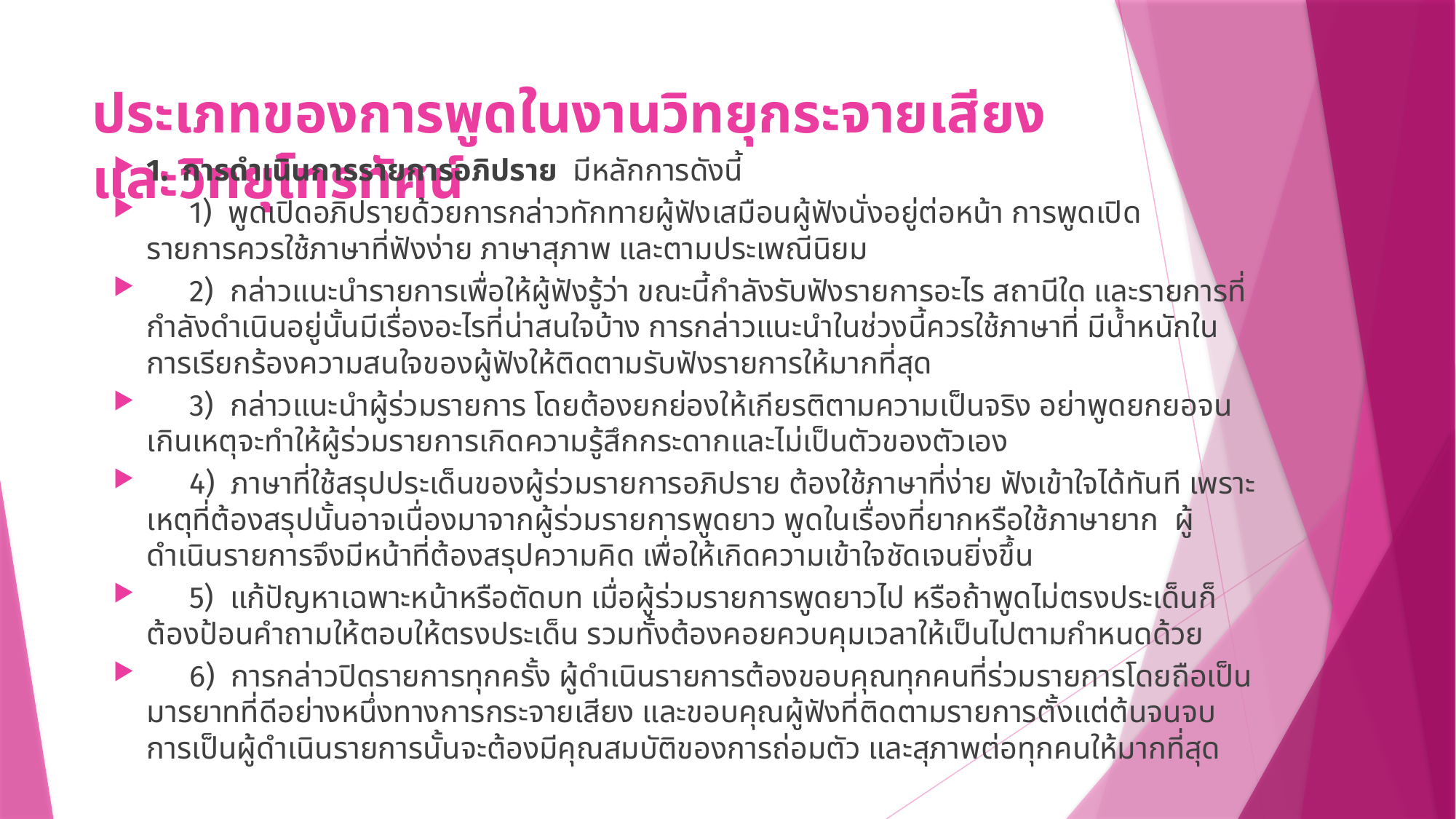

# ประเภทของการพูดในงานวิทยุกระจายเสียงและวิทยุโทรทัศน์
1.  การดำเนินการรายการอภิปราย  มีหลักการดังนี้
	1)  พูดเปิดอภิปรายด้วยการกล่าวทักทายผู้ฟังเสมือนผู้ฟังนั่งอยู่ต่อหน้า การพูดเปิด      รายการควรใช้ภาษาที่ฟังง่าย ภาษาสุภาพ และตามประเพณีนิยม
	2)  กล่าวแนะนำรายการเพื่อให้ผู้ฟังรู้ว่า ขณะนี้กำลังรับฟังรายการอะไร สถานีใด และรายการที่กำลังดำเนินอยู่นั้นมีเรื่องอะไรที่น่าสนใจบ้าง การกล่าวแนะนำในช่วงนี้ควรใช้ภาษาที่ มีน้ำหนักในการเรียกร้องความสนใจของผู้ฟังให้ติดตามรับฟังรายการให้มากที่สุด
	3)  กล่าวแนะนำผู้ร่วมรายการ โดยต้องยกย่องให้เกียรติตามความเป็นจริง อย่าพูดยกยอจนเกินเหตุจะทำให้ผู้ร่วมรายการเกิดความรู้สึกกระดากและไม่เป็นตัวของตัวเอง
	4)  ภาษาที่ใช้สรุปประเด็นของผู้ร่วมรายการอภิปราย ต้องใช้ภาษาที่ง่าย ฟังเข้าใจได้ทันที เพราะเหตุที่ต้องสรุปนั้นอาจเนื่องมาจากผู้ร่วมรายการพูดยาว พูดในเรื่องที่ยากหรือใช้ภาษายาก  ผู้ดำเนินรายการจึงมีหน้าที่ต้องสรุปความคิด เพื่อให้เกิดความเข้าใจชัดเจนยิ่งขึ้น
	5)  แก้ปัญหาเฉพาะหน้าหรือตัดบท เมื่อผู้ร่วมรายการพูดยาวไป หรือถ้าพูดไม่ตรงประเด็นก็ต้องป้อนคำถามให้ตอบให้ตรงประเด็น รวมทั้งต้องคอยควบคุมเวลาให้เป็นไปตามกำหนดด้วย
	6)  การกล่าวปิดรายการทุกครั้ง ผู้ดำเนินรายการต้องขอบคุณทุกคนที่ร่วมรายการโดยถือเป็นมารยาทที่ดีอย่างหนึ่งทางการกระจายเสียง และขอบคุณผู้ฟังที่ติดตามรายการตั้งแต่ต้นจนจบ การเป็นผู้ดำเนินรายการนั้นจะต้องมีคุณสมบัติของการถ่อมตัว และสุภาพต่อทุกคนให้มากที่สุด